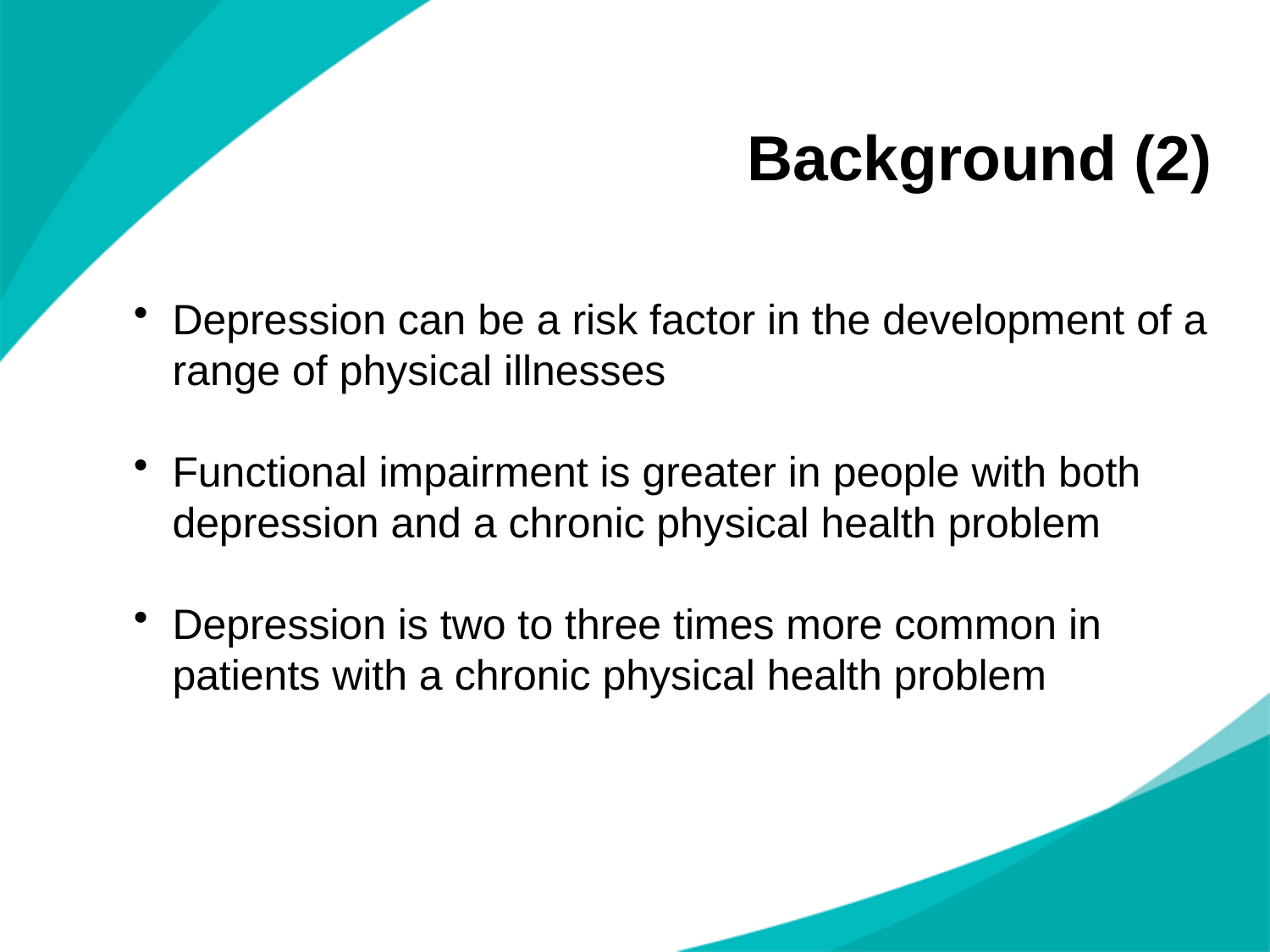

Background (2)
Depression can be a risk factor in the development of a range of physical illnesses
Functional impairment is greater in people with both depression and a chronic physical health problem
Depression is two to three times more common in patients with a chronic physical health problem